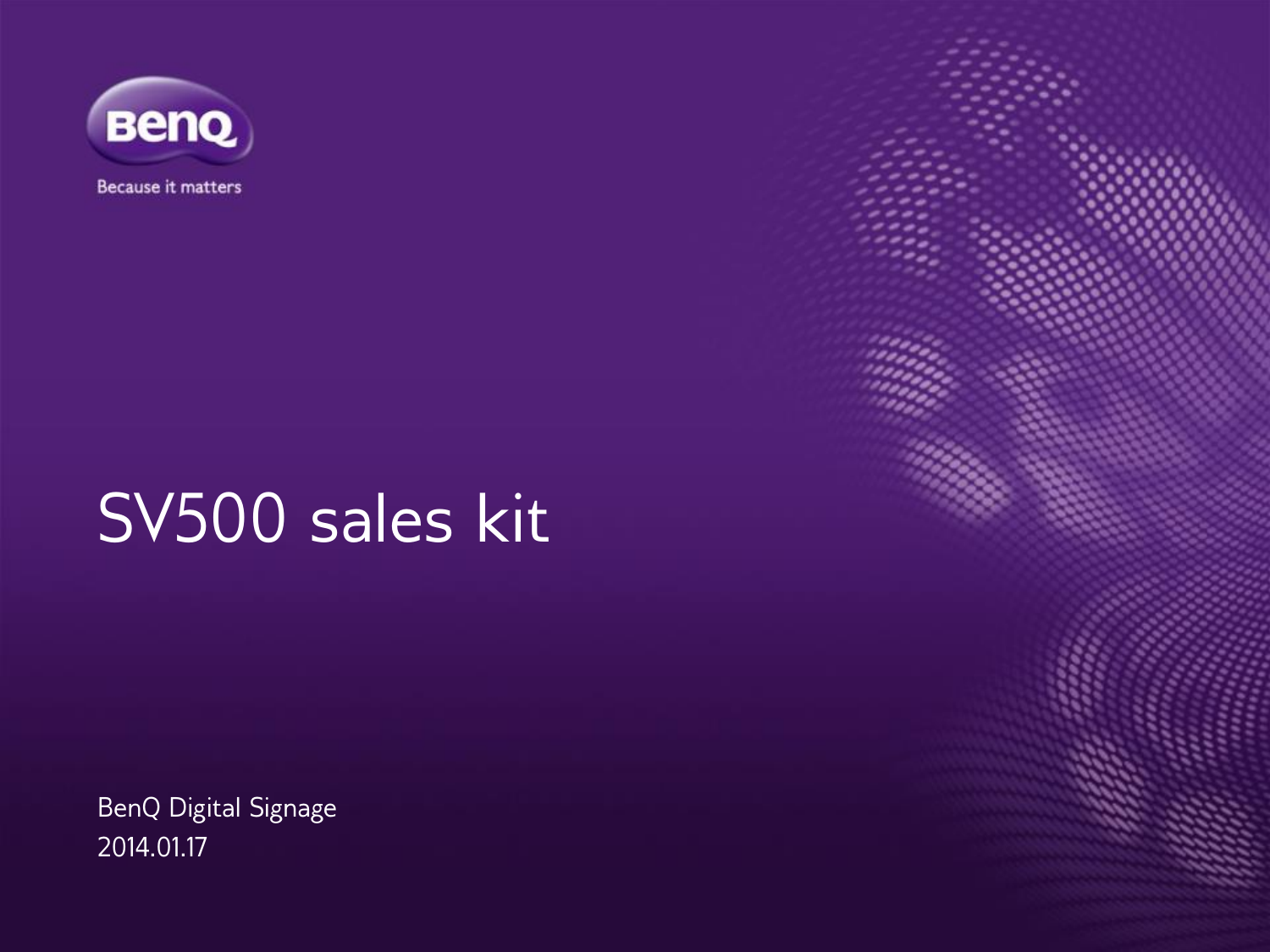

SV500 sales kit

BenQ Digital Signage
2014.01.17